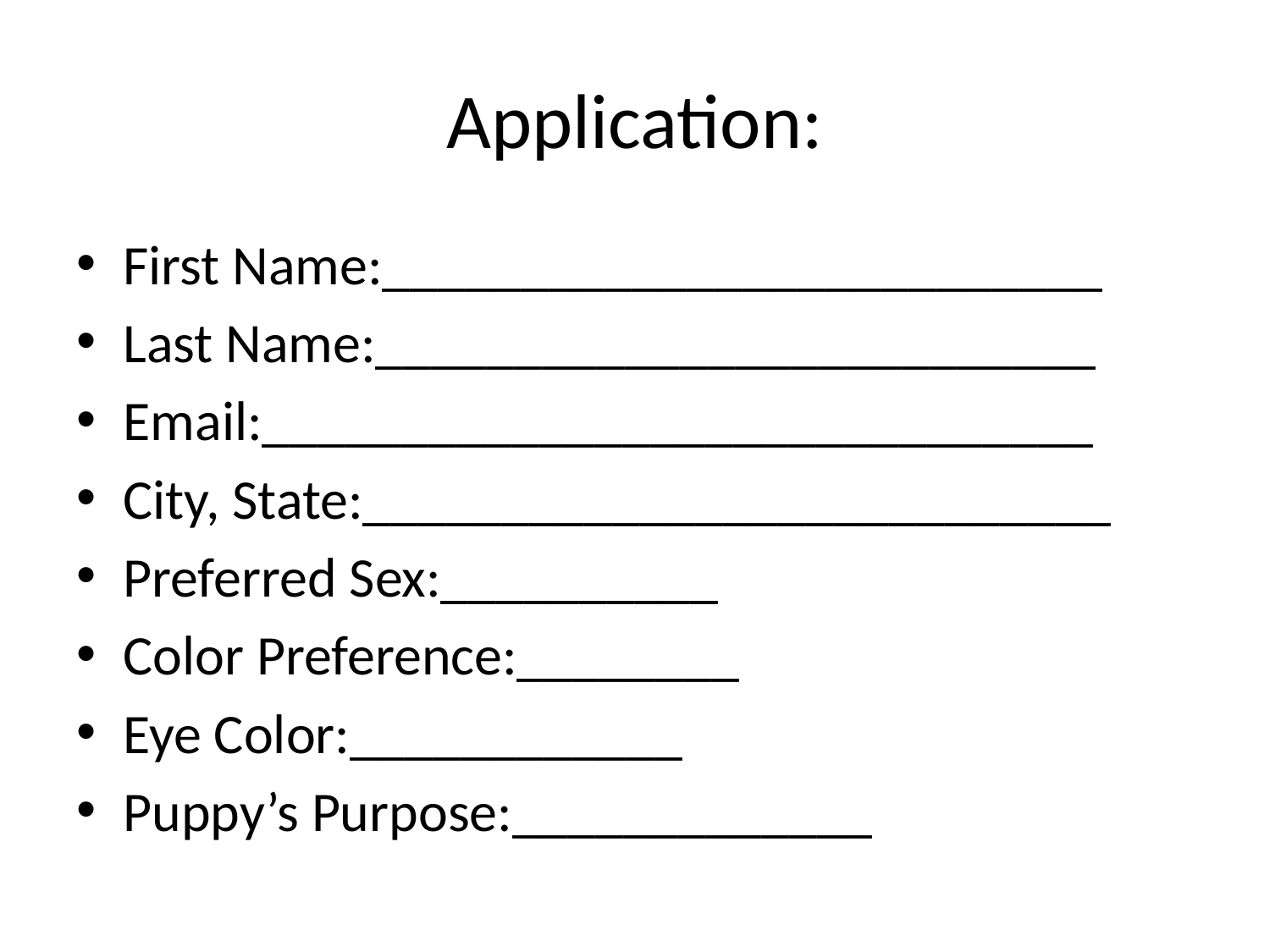

# Application:
First Name:__________________________
Last Name:__________________________
Email:______________________________
City, State:___________________________
Preferred Sex:__________
Color Preference:________
Eye Color:____________
Puppy’s Purpose:_____________